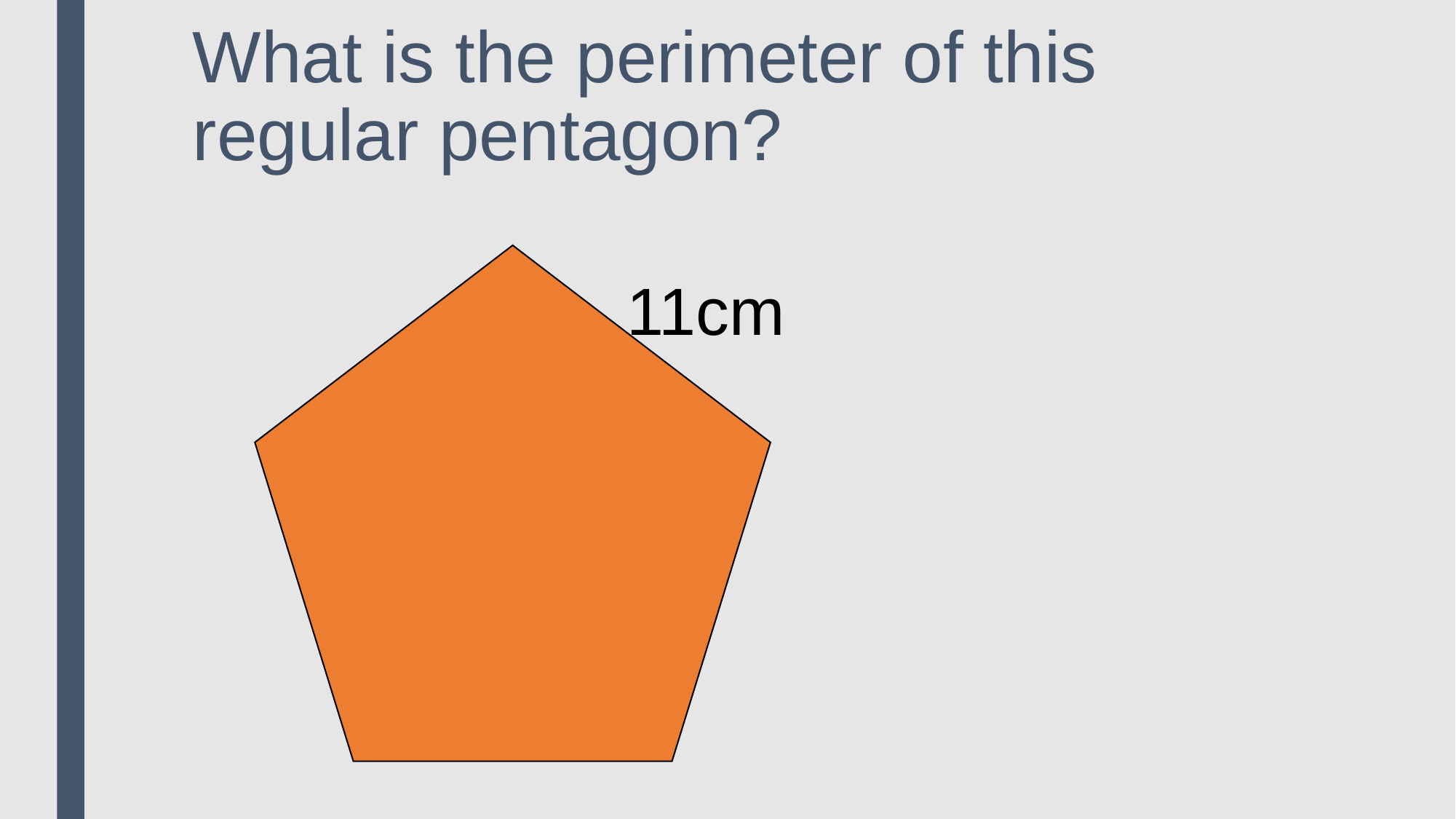

# What is the perimeter of this regular pentagon?

11cm